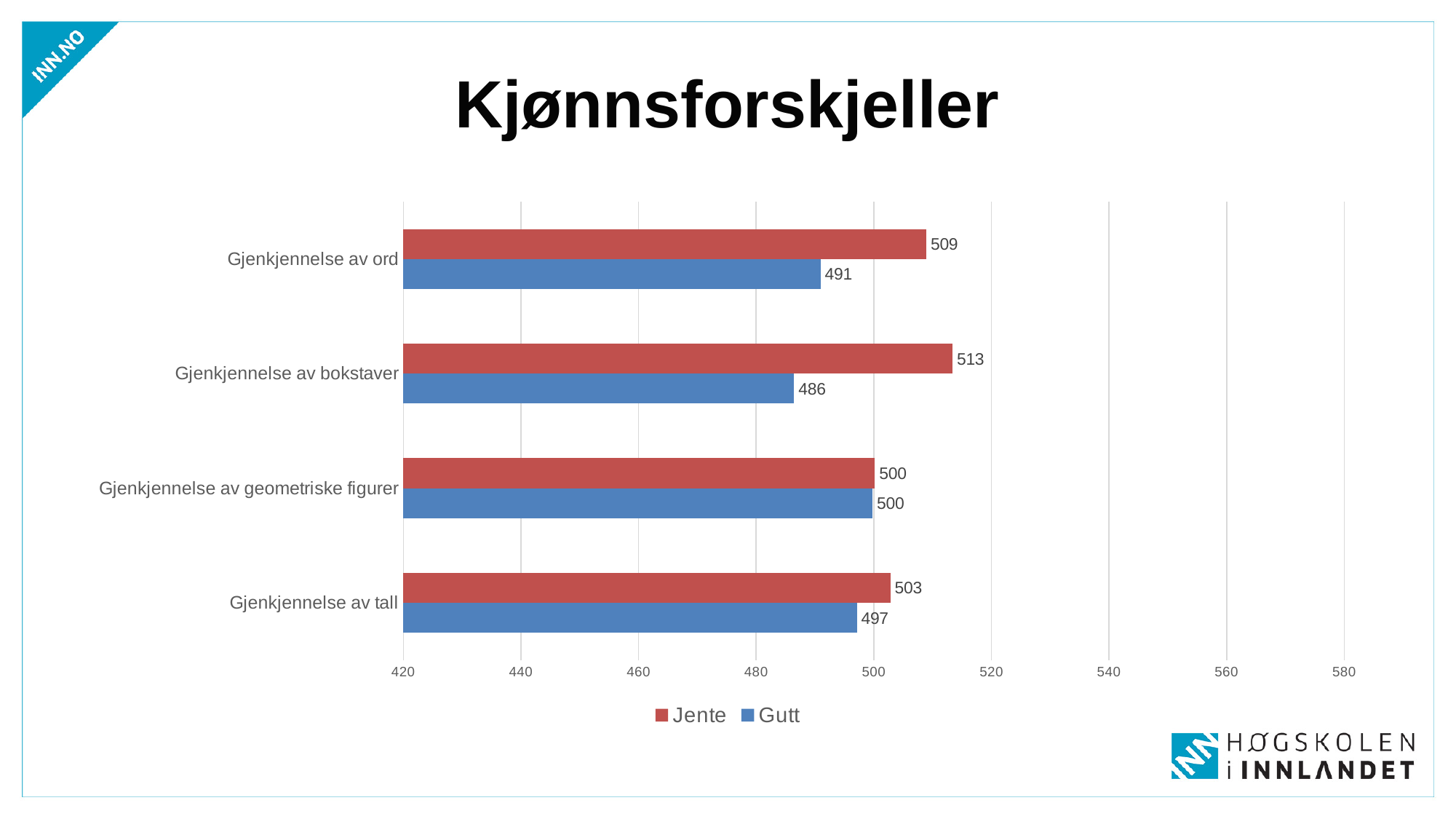

# Kjønnsforskjeller

### Chart

| Category | Gutt | Jente |
|---|---|---|
| Gjenkjennelse av tall | 497.14182379844044 | 502.826016694369 |
| Gjenkjennelse av geometriske figurer | 499.8057930451123 | 500.1921583583172 |
| Gjenkjennelse av bokstaver | 486.4567933344657 | 513.4093994013723 |
| Gjenkjennelse av ord | 490.9256620435515 | 508.9581657777742 |